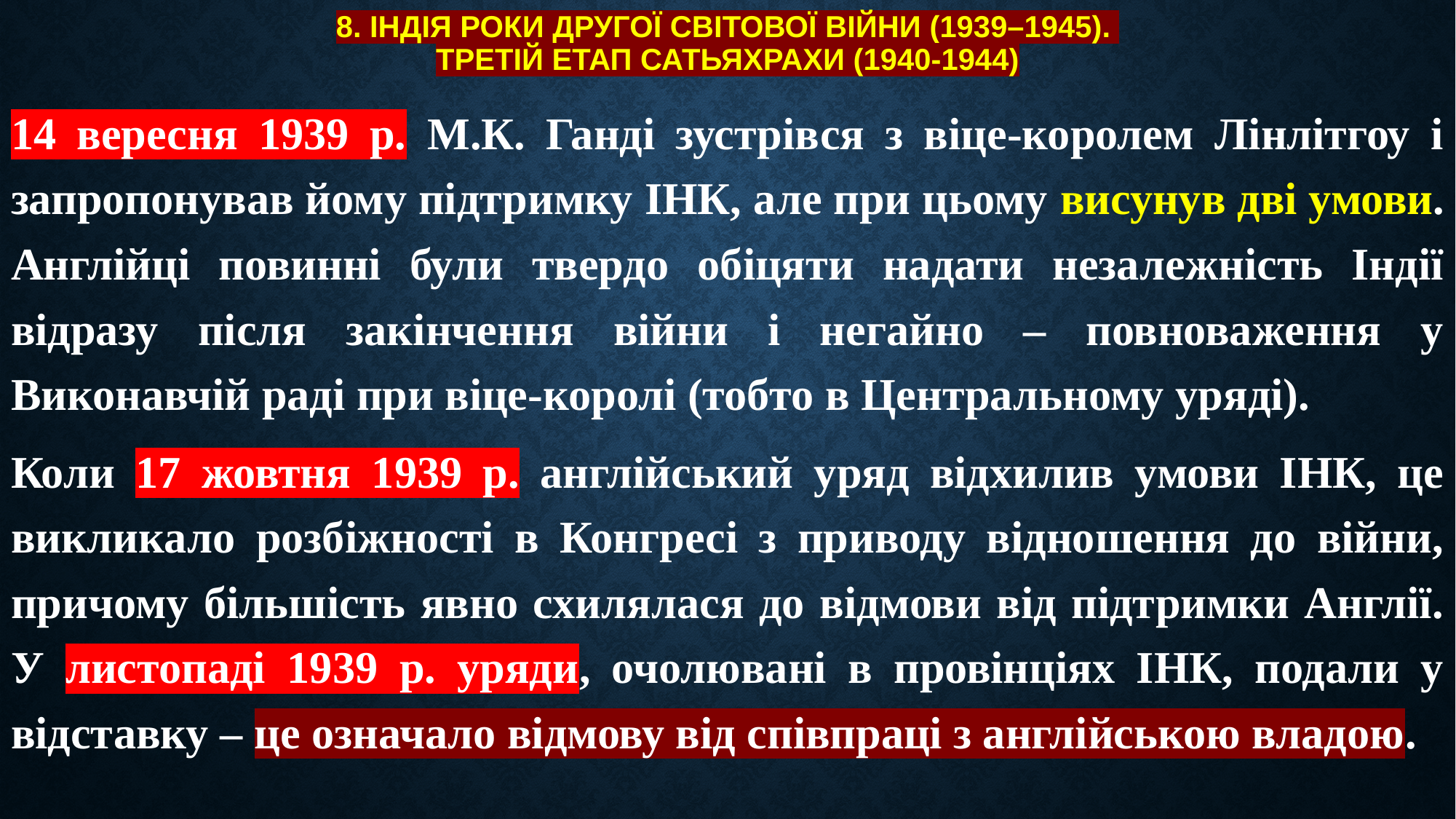

# 8. Індія роки Другої світової війни (1939–1945). Третій етап сатьяхрахи (1940-1944)
14 вересня 1939 р. М.К. Ганді зустрівся з віце-королем Лінлітгоу і запропонував йому підтримку ІНК, але при цьому висунув дві умови. Англійці повинні були твердо обіцяти надати незалежність Індії відразу після закінчення війни і негайно – повноваження у Виконавчій раді при віце-королі (тобто в Центральному уряді).
Коли 17 жовтня 1939 р. англійський уряд відхилив умови ІНК, це викликало розбіжності в Конгресі з приводу відношення до війни, причому більшість явно схилялася до відмови від підтримки Англії. У листопаді 1939 р. уряди, очолювані в провінціях ІНК, подали у відставку – це означало відмову від співпраці з англійською владою.